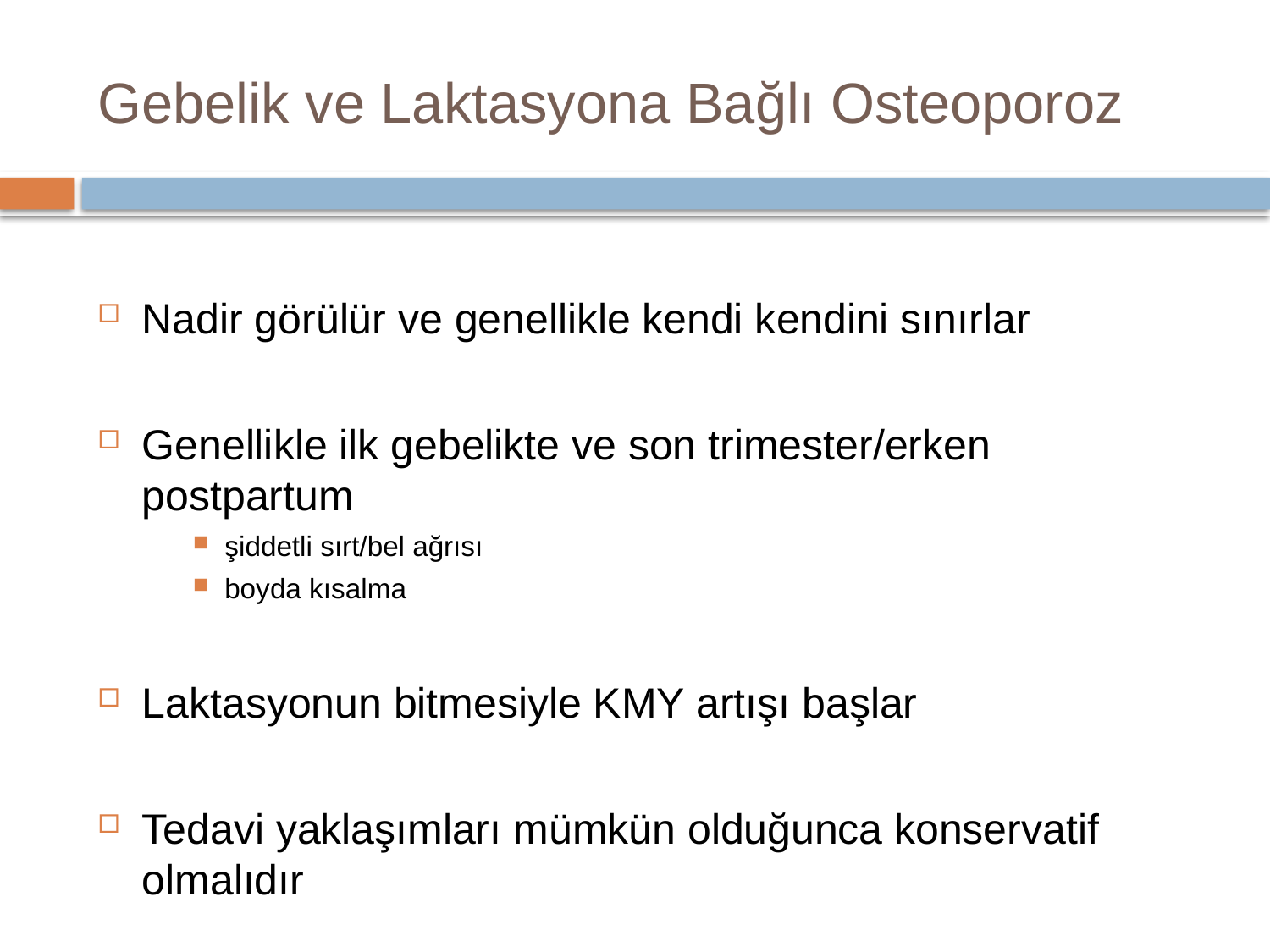

# Gebelik ve Laktasyona Bağlı Osteoporoz

Nadir görülür ve genellikle kendi kendini sınırlar

Genellikle ilk gebelikte ve son trimester/erken postpartum
şiddetli sırt/bel ağrısı
boyda kısalma

Laktasyonun bitmesiyle KMY artışı başlar

Tedavi yaklaşımları mümkün olduğunca konservatif olmalıdır